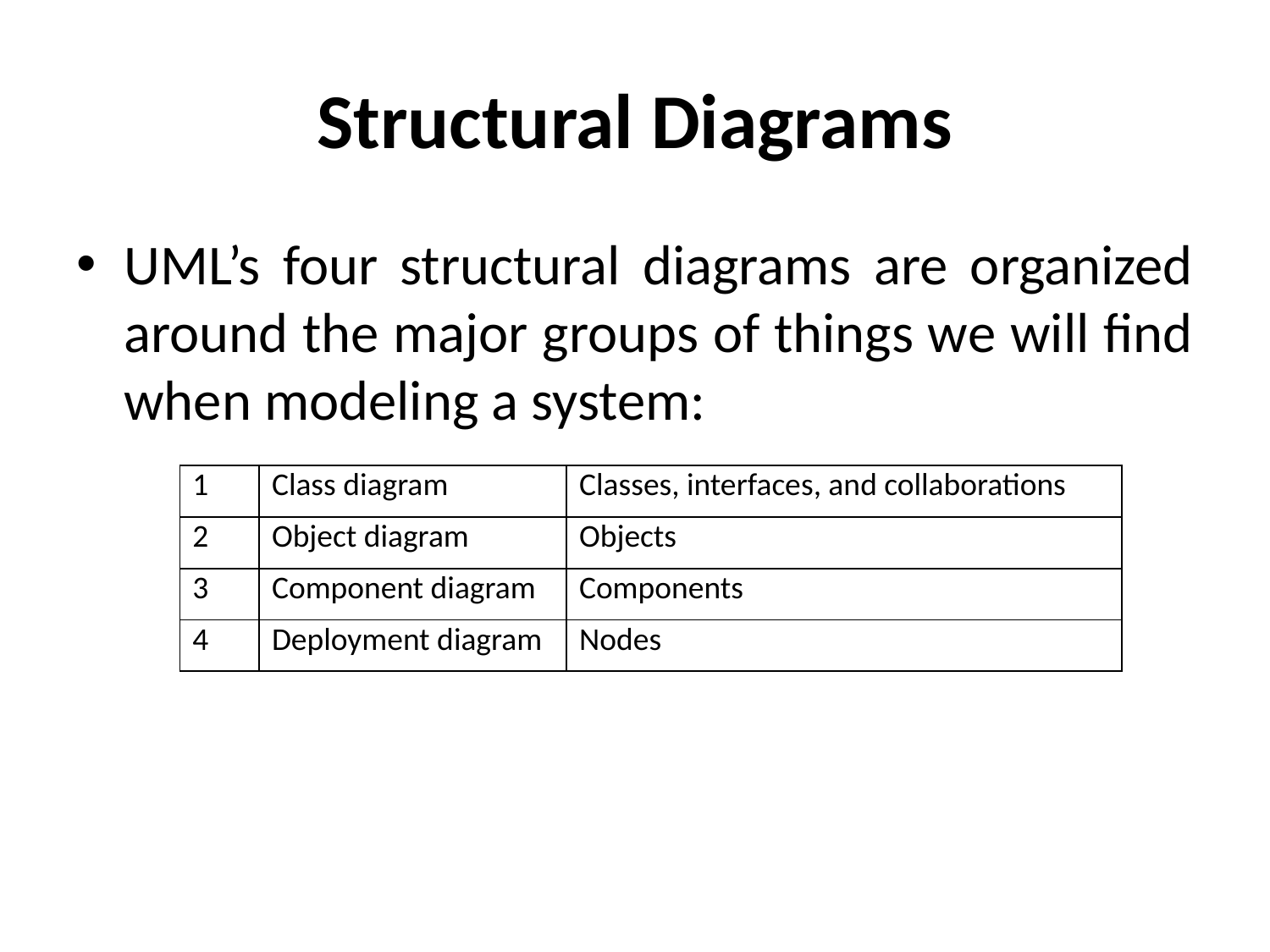

# Structural Diagrams
UML’s four structural diagrams are organized around the major groups of things we will find when modeling a system:
| 1 | Class diagram | Classes, interfaces, and collaborations |
| --- | --- | --- |
| 2 | Object diagram | Objects |
| 3 | Component diagram | Components |
| 4 | Deployment diagram | Nodes |